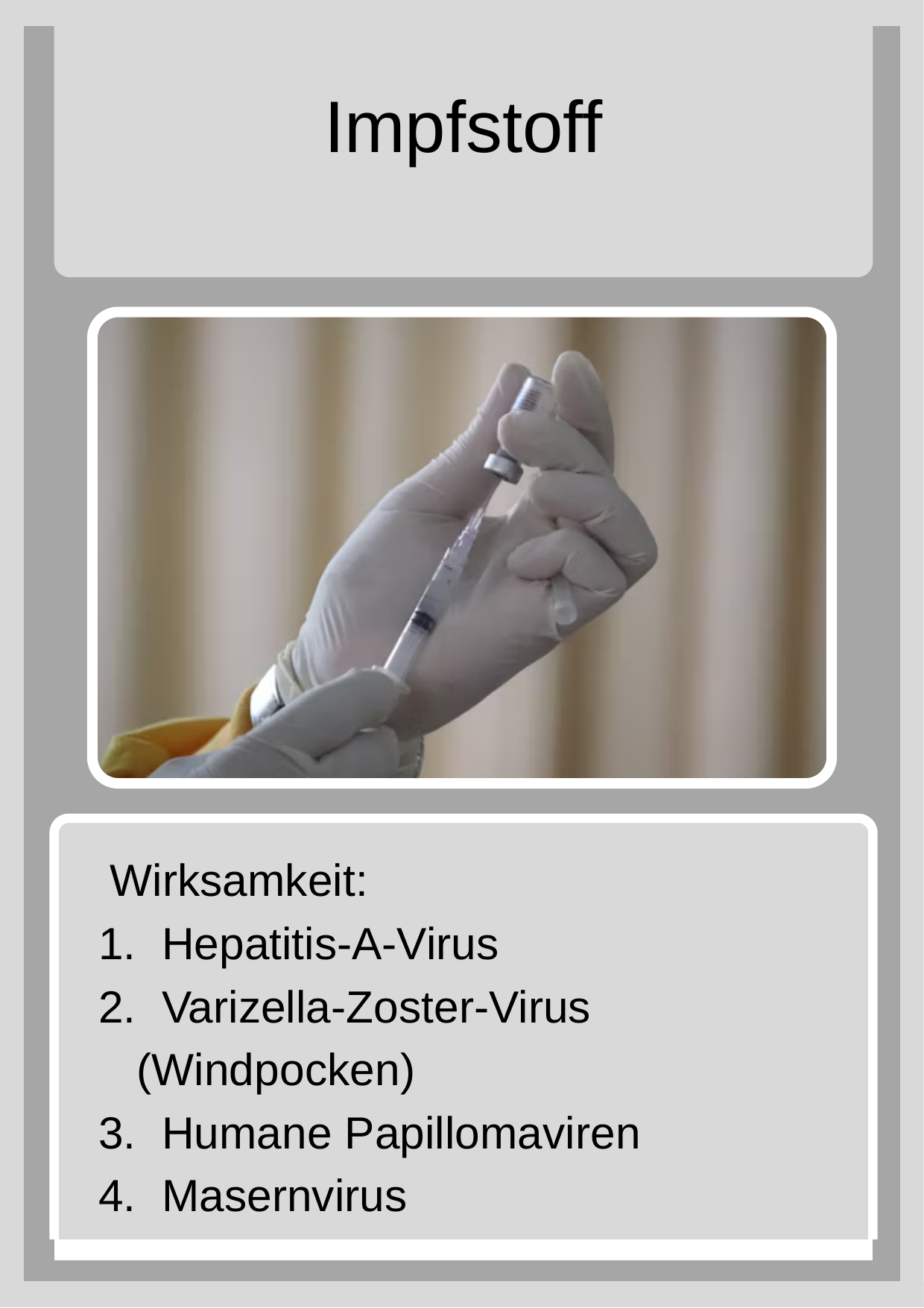

Impfstoff

    Wirksamkeit:
  Hepatitis-A-Virus
  Varizella-Zoster-Virus (Windpocken)
  Humane Papillomaviren
  Masernvirus